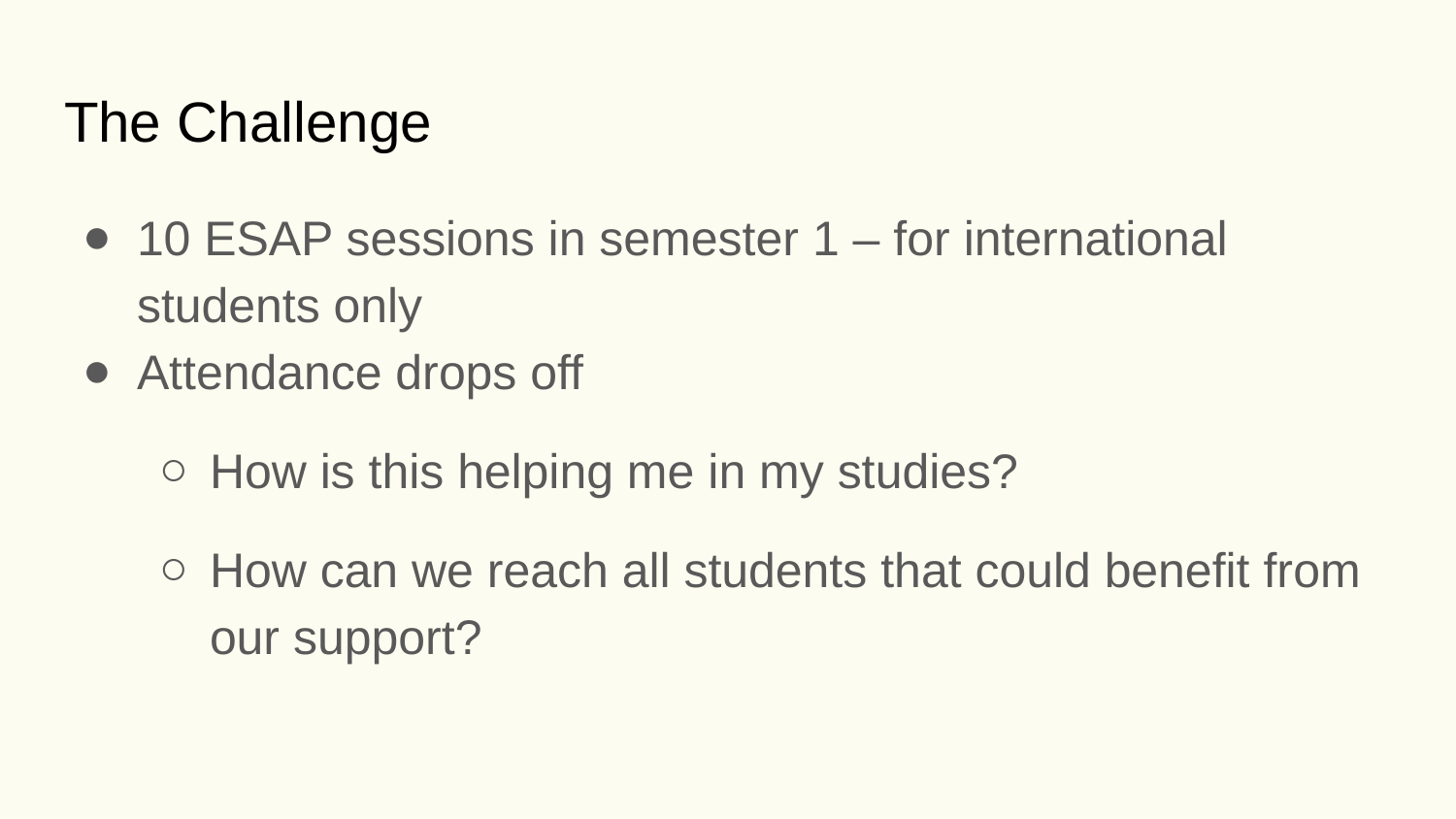

# The Challenge
10 ESAP sessions in semester 1 – for international students only
Attendance drops off
How is this helping me in my studies?
How can we reach all students that could benefit from our support?